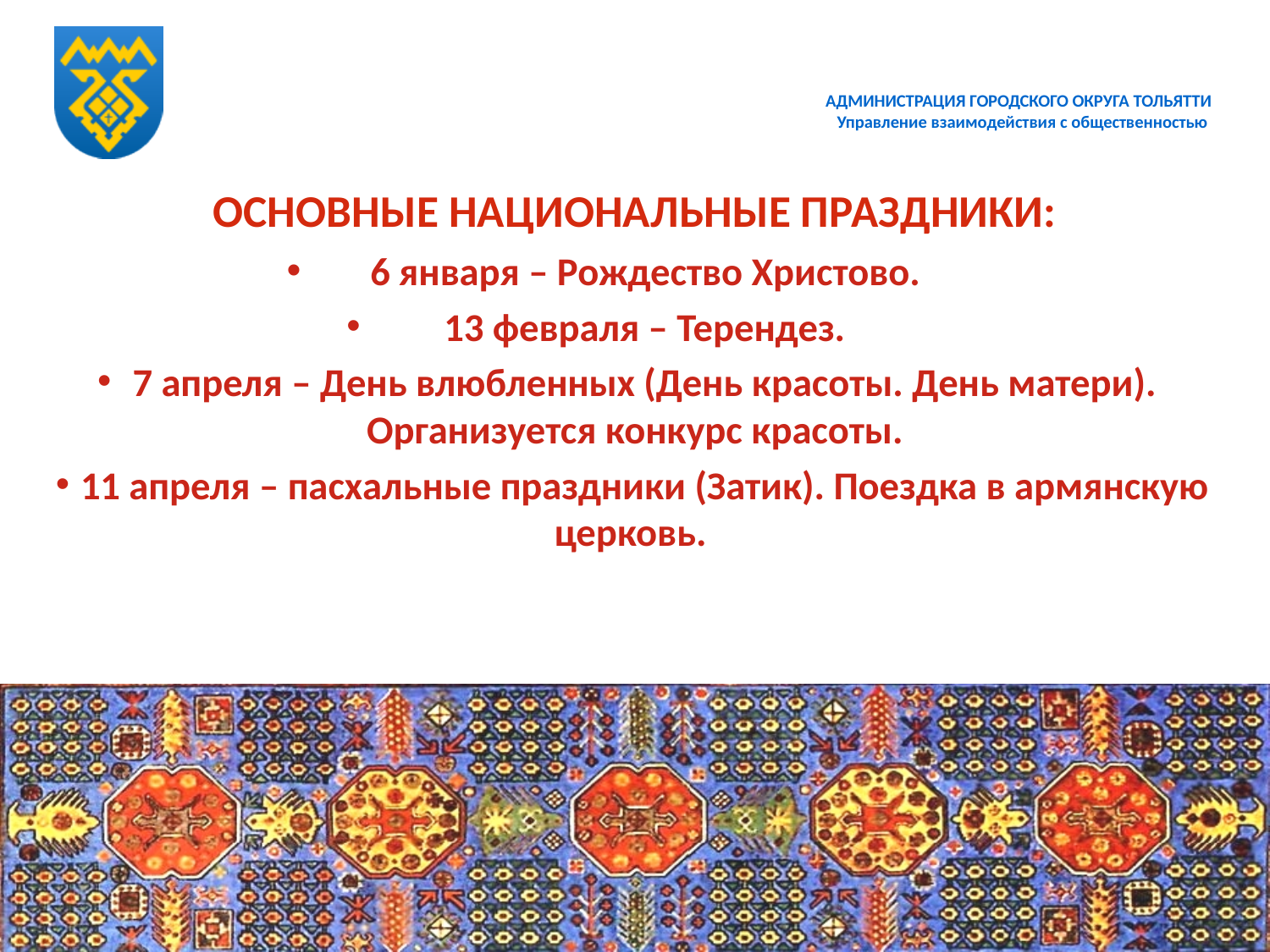

# АДМИНИСТРАЦИЯ ГОРОДСКОГО ОКРУГА ТОЛЬЯТТИ Управление взаимодействия с общественностью
ОСНОВНЫЕ НАЦИОНАЛЬНЫЕ ПРАЗДНИКИ:
 6 января – Рождество Христово.
 13 февраля – Терендез.
 7 апреля – День влюбленных (День красоты. День матери). Организуется конкурс красоты.
 11 апреля – пасхальные праздники (Затик). Поездка в армянскую церковь.